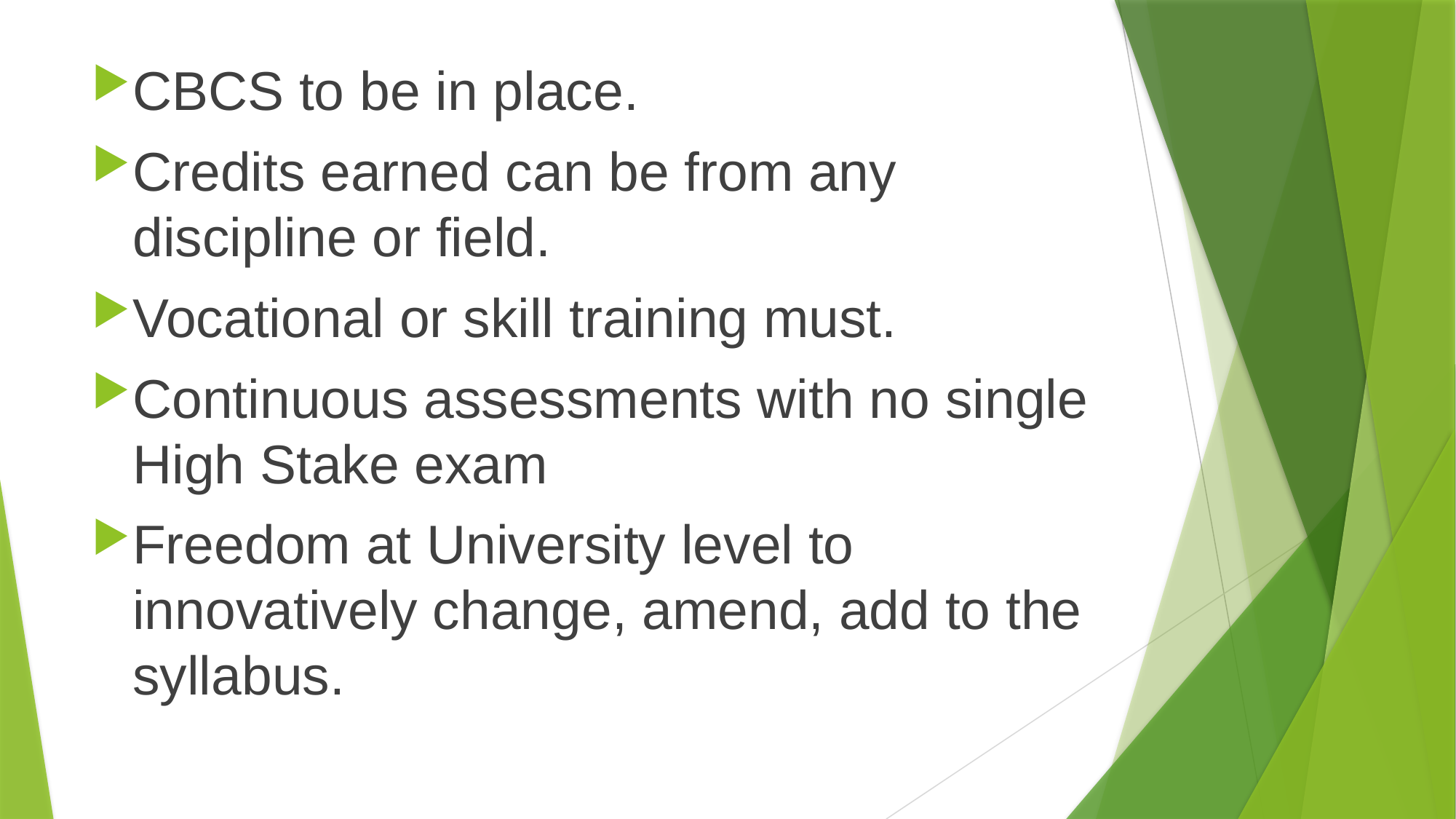

CBCS to be in place.
Credits earned can be from any discipline or field.
Vocational or skill training must.
Continuous assessments with no single High Stake exam
Freedom at University level to innovatively change, amend, add to the syllabus.